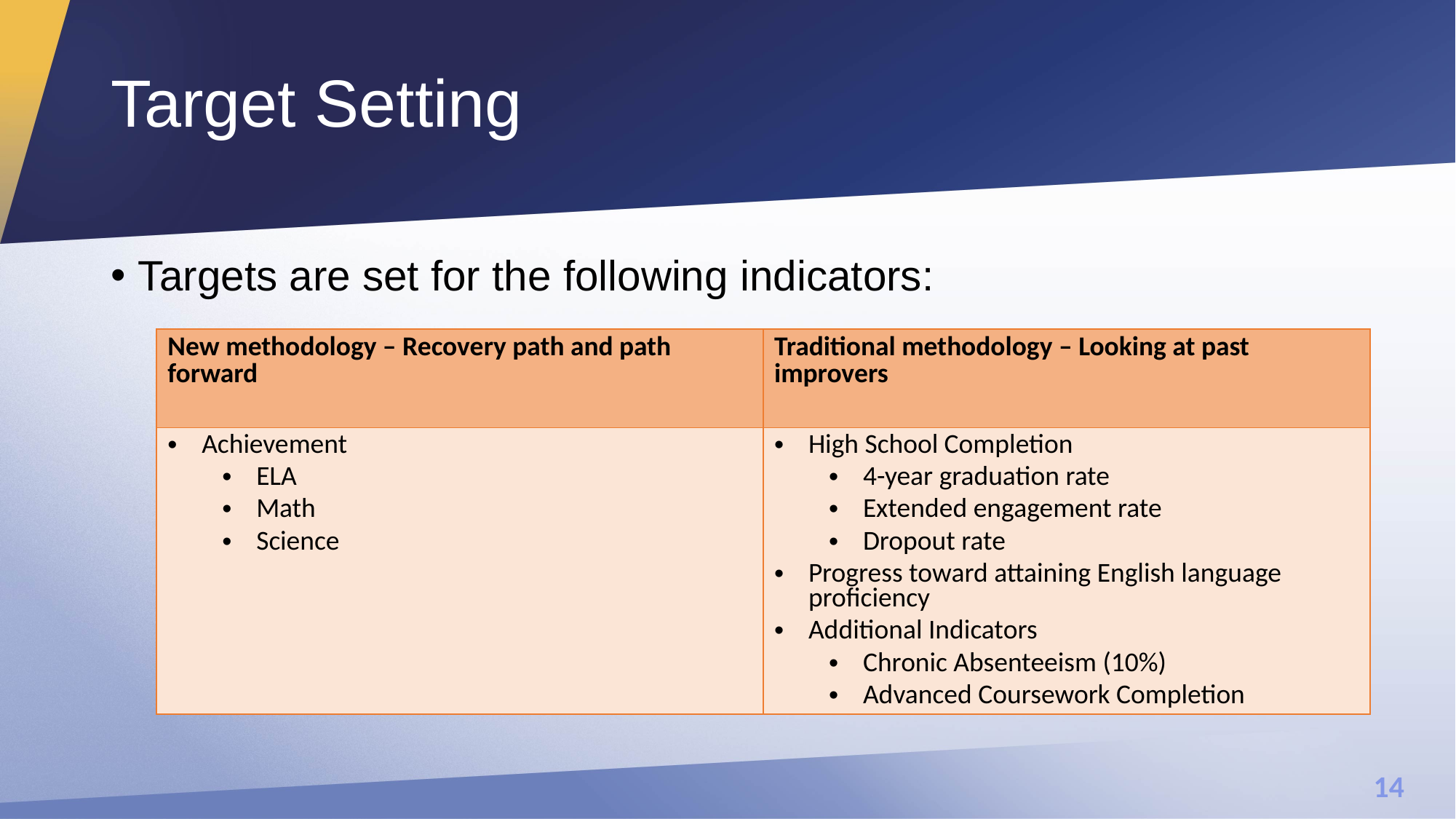

# Target Setting
Targets are set for the following indicators:

| New methodology – Recovery path and path forward | Traditional methodology – Looking at past improvers |
| --- | --- |
| Achievement ELA Math Science | High School Completion 4-year graduation rate Extended engagement rate Dropout rate Progress toward attaining English language proficiency Additional Indicators Chronic Absenteeism (10%) Advanced Coursework Completion |